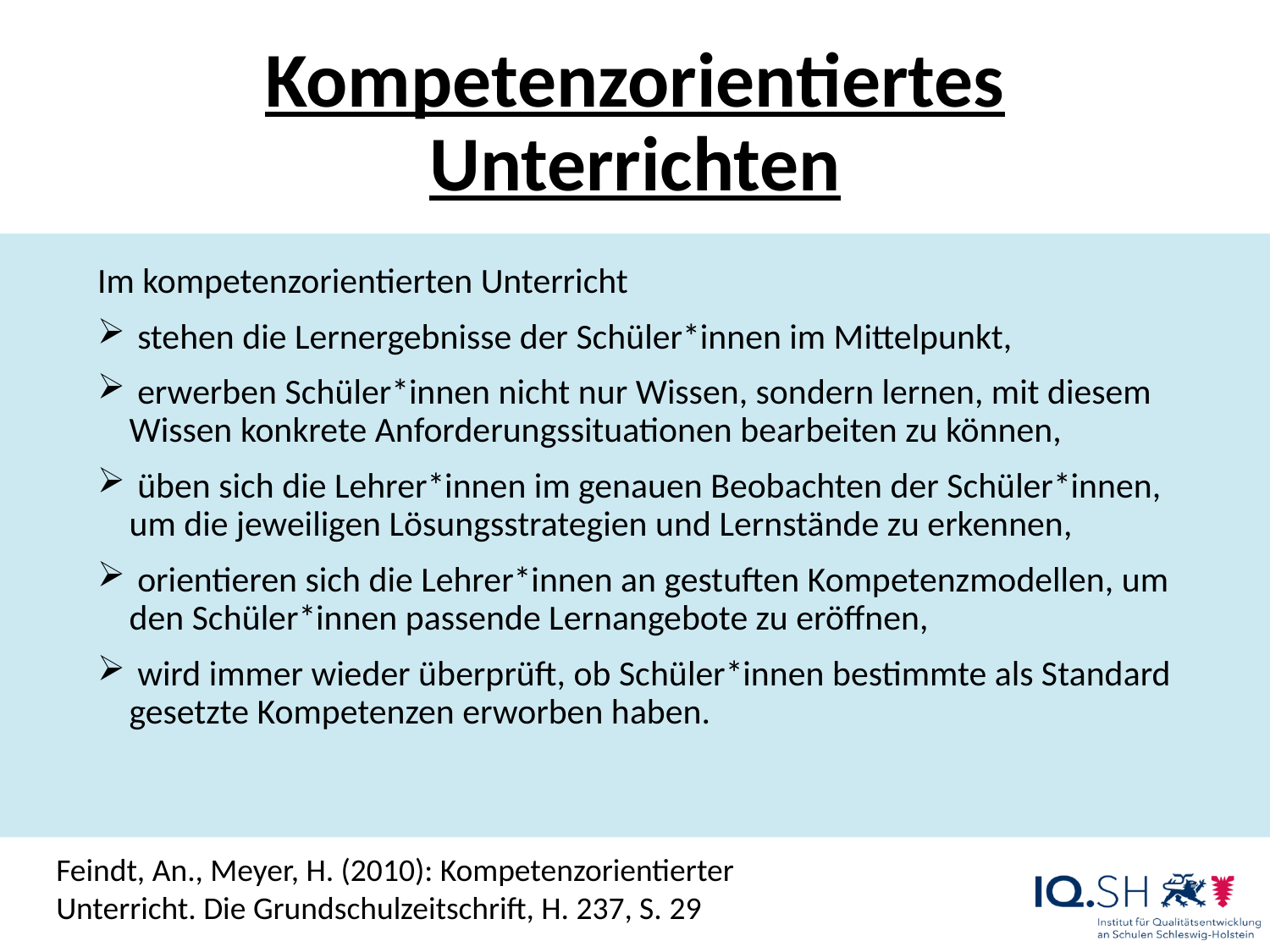

# Kompetenzorientiertes Unterrichten
Im kompetenzorientierten Unterricht
 stehen die Lernergebnisse der Schüler*innen im Mittelpunkt,
 erwerben Schüler*innen nicht nur Wissen, sondern lernen, mit diesem Wissen konkrete Anforderungssituationen bearbeiten zu können,
 üben sich die Lehrer*innen im genauen Beobachten der Schüler*innen, um die jeweiligen Lösungsstrategien und Lernstände zu erkennen,
 orientieren sich die Lehrer*innen an gestuften Kompetenzmodellen, um den Schüler*innen passende Lernangebote zu eröffnen,
 wird immer wieder überprüft, ob Schüler*innen bestimmte als Standard gesetzte Kompetenzen erworben haben.
Feindt, An., Meyer, H. (2010): Kompetenzorientierter Unterricht. Die Grundschulzeitschrift, H. 237, S. 29